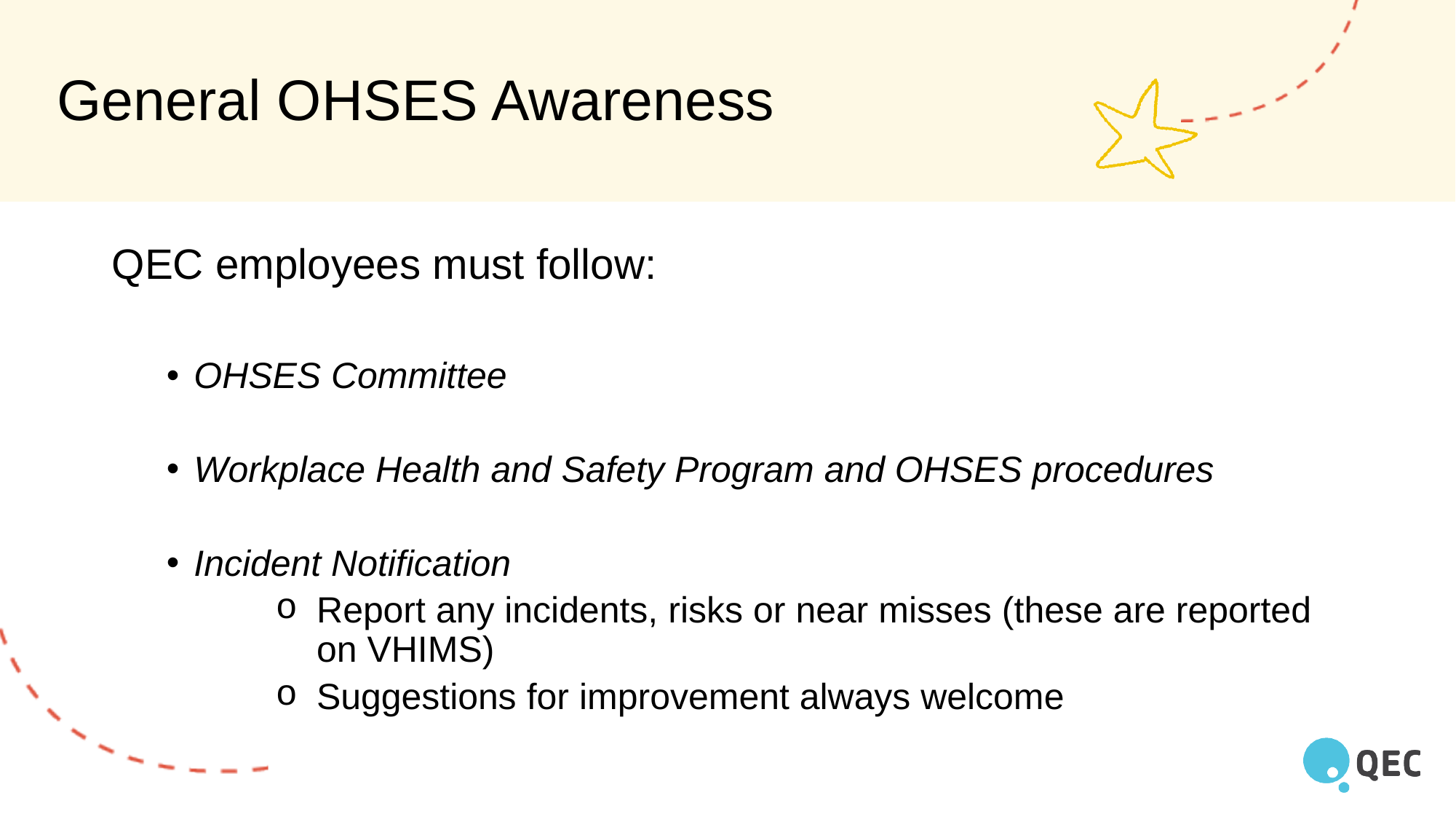

# General OHSES Awareness

QEC employees must follow:

OHSES Committee

Workplace Health and Safety Program and OHSES procedures

Incident Notification
Report any incidents, risks or near misses (these are reported on VHIMS)
Suggestions for improvement always welcome